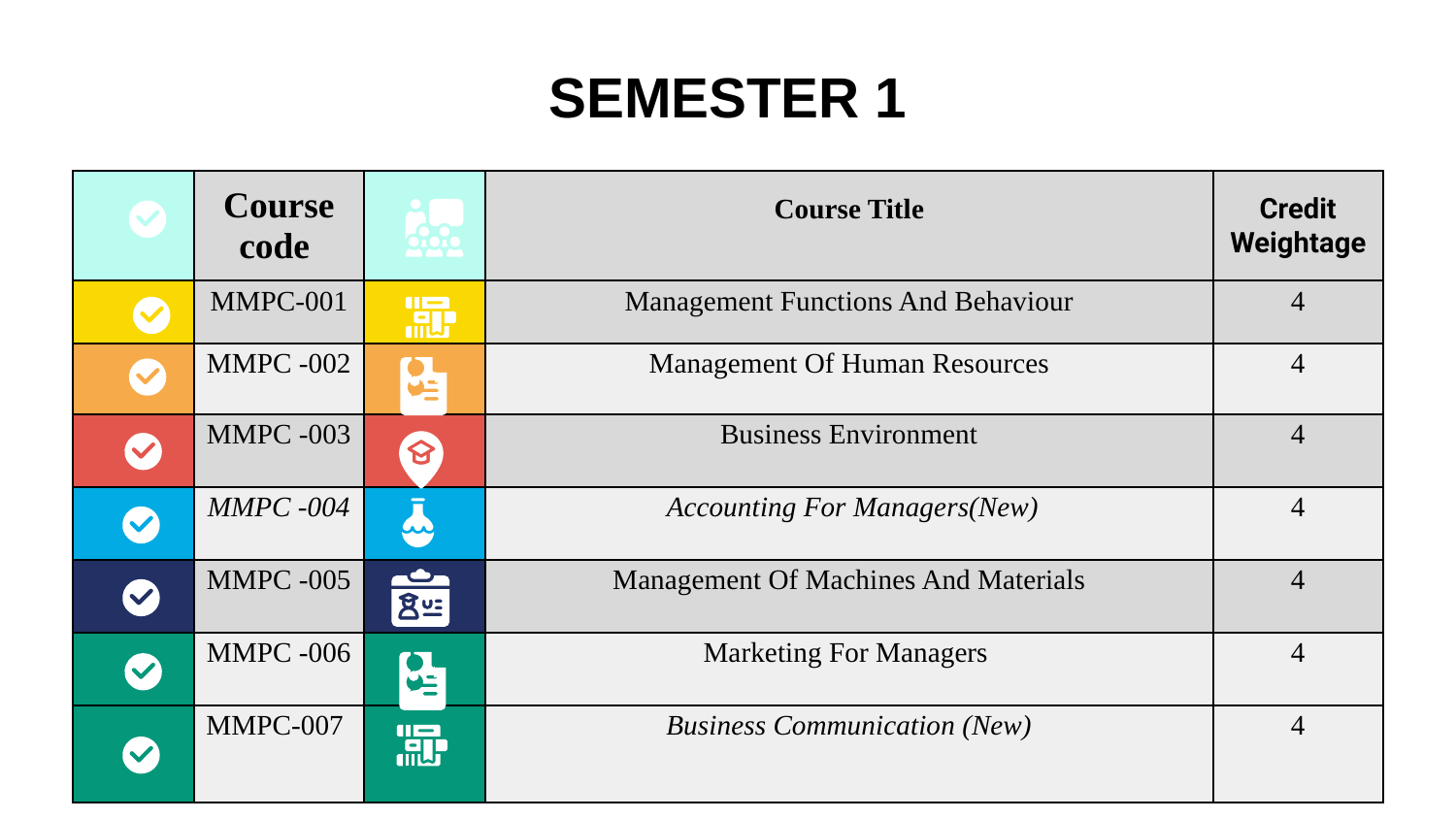

# SEMESTER 1
|  | Course code |  | Course Title | Credit Weightage |
| --- | --- | --- | --- | --- |
|  | MMPC-001 |  | Management Functions And Behaviour | 4 |
|  | MMPC -002 |  | Management Of Human Resources | 4 |
|  | MMPC -003 |  | Business Environment | 4 |
|  | MMPC -004 |  | Accounting For Managers(New) | 4 |
|  | MMPC -005 |  | Management Of Machines And Materials | 4 |
|  | MMPC -006 |  | Marketing For Managers | 4 |
|  | MMPC-007 |  | Business Communication (New) | 4 |